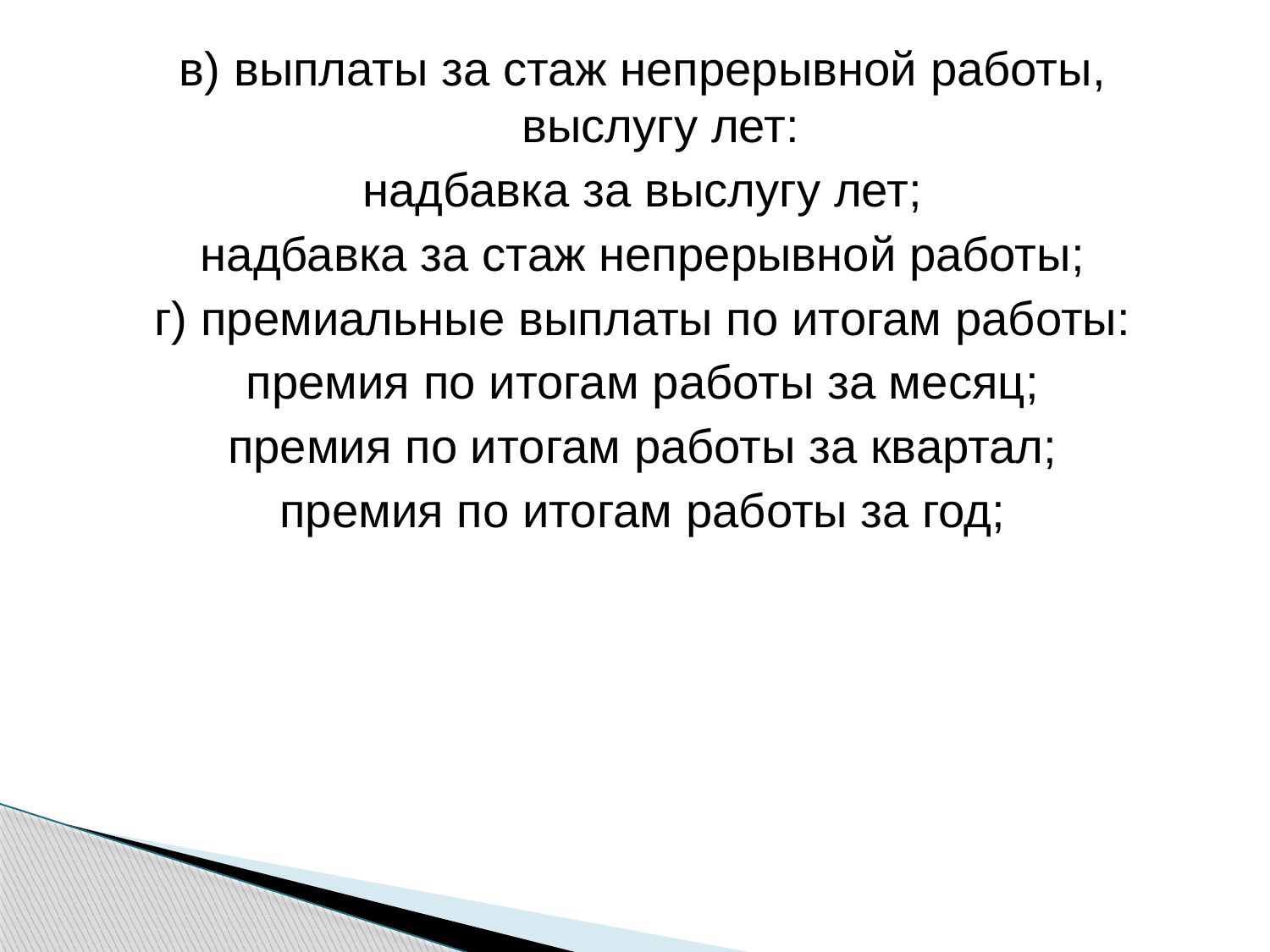

в) выплаты за стаж непрерывной работы, выслугу лет:
надбавка за выслугу лет;
надбавка за стаж непрерывной работы;
г) премиальные выплаты по итогам работы:
премия по итогам работы за месяц;
премия по итогам работы за квартал;
премия по итогам работы за год;